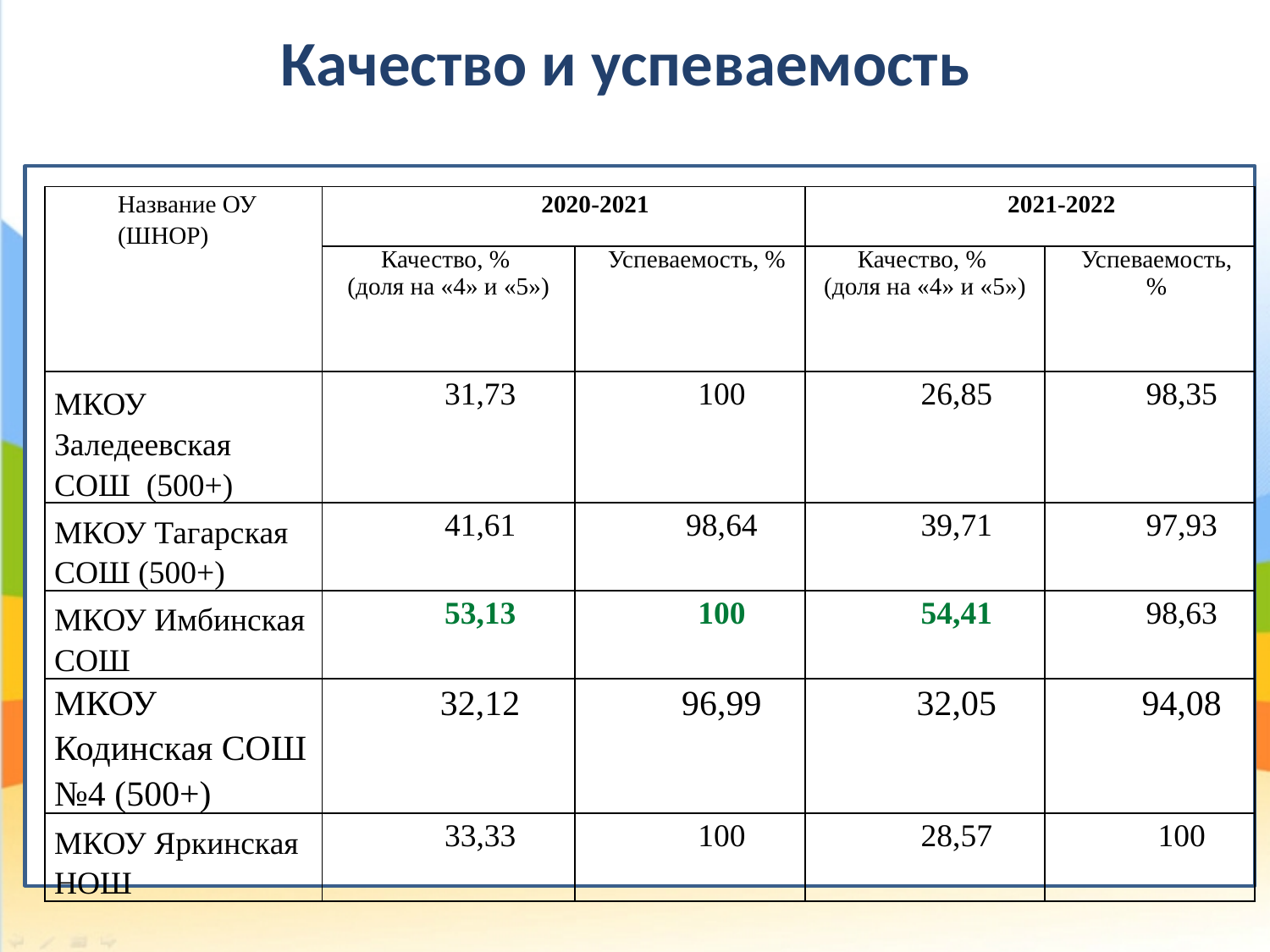

Качество и успеваемость

| Название ОУ (ШНОР) | 2020-2021 |  | 2021-2022 |  |
| --- | --- | --- | --- | --- |
|  | Качество, % (доля на «4» и «5») | Успеваемость, % | Качество, % (доля на «4» и «5») | Успеваемость, % |
| МКОУ Заледеевская СОШ (500+) | 31,73 | 100 | 26,85 | 98,35 |
| МКОУ Тагарская СОШ (500+) | 41,61 | 98,64 | 39,71 | 97,93 |
| МКОУ Имбинская СОШ | 53,13 | 100 | 54,41 | 98,63 |
| МКОУ Кодинская СОШ №4 (500+) | 32,12 | 96,99 | 32,05 | 94,08 |
| МКОУ Яркинская НОШ | 33,33 | 100 | 28,57 | 100 |